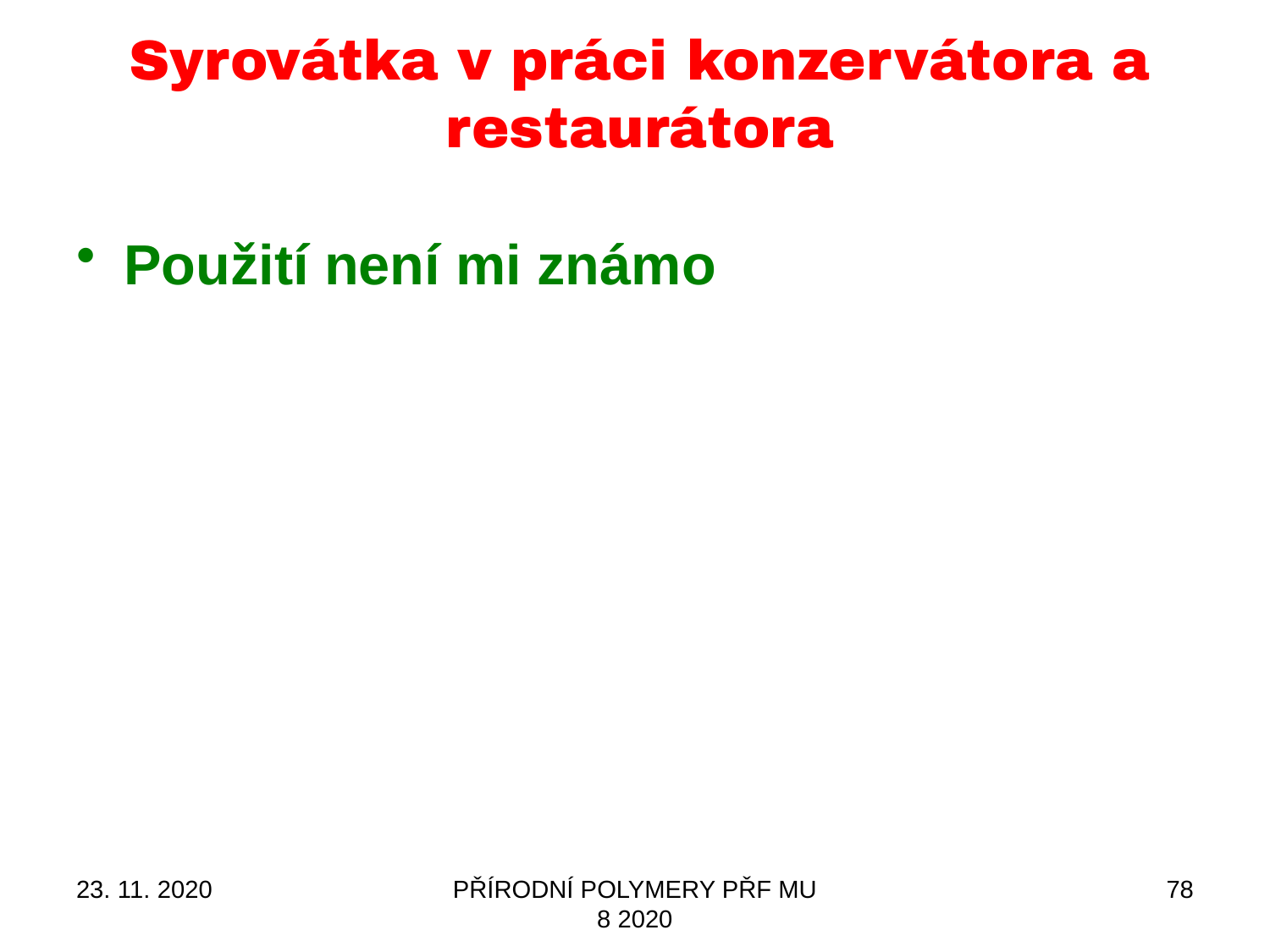

# Syrovátka v práci konzervátora a restaurátora
Použití není mi známo
23. 11. 2020
PŘÍRODNÍ POLYMERY PŘF MU 8 2020
78